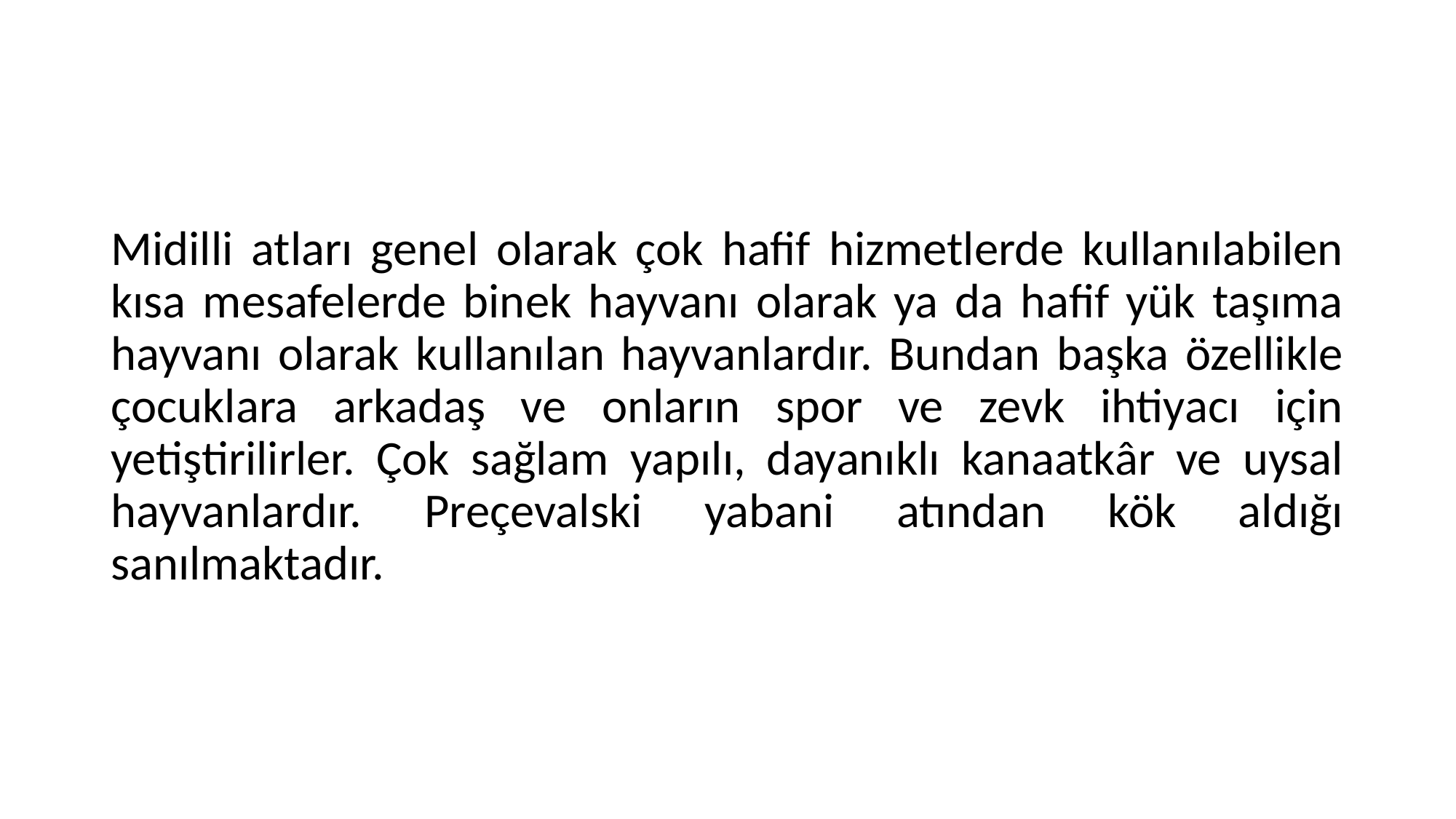

#
Midilli atları genel olarak çok hafif hizmetlerde kullanılabilen kısa mesafelerde binek hayvanı olarak ya da hafif yük taşıma hayvanı olarak kullanılan hayvanlardır. Bundan başka özellikle çocuklara arkadaş ve onların spor ve zevk ihtiyacı için yetiştirilirler. Çok sağlam yapılı, dayanıklı kanaatkâr ve uysal hayvanlardır. Preçevalski yabani atından kök aldığı sanılmaktadır.